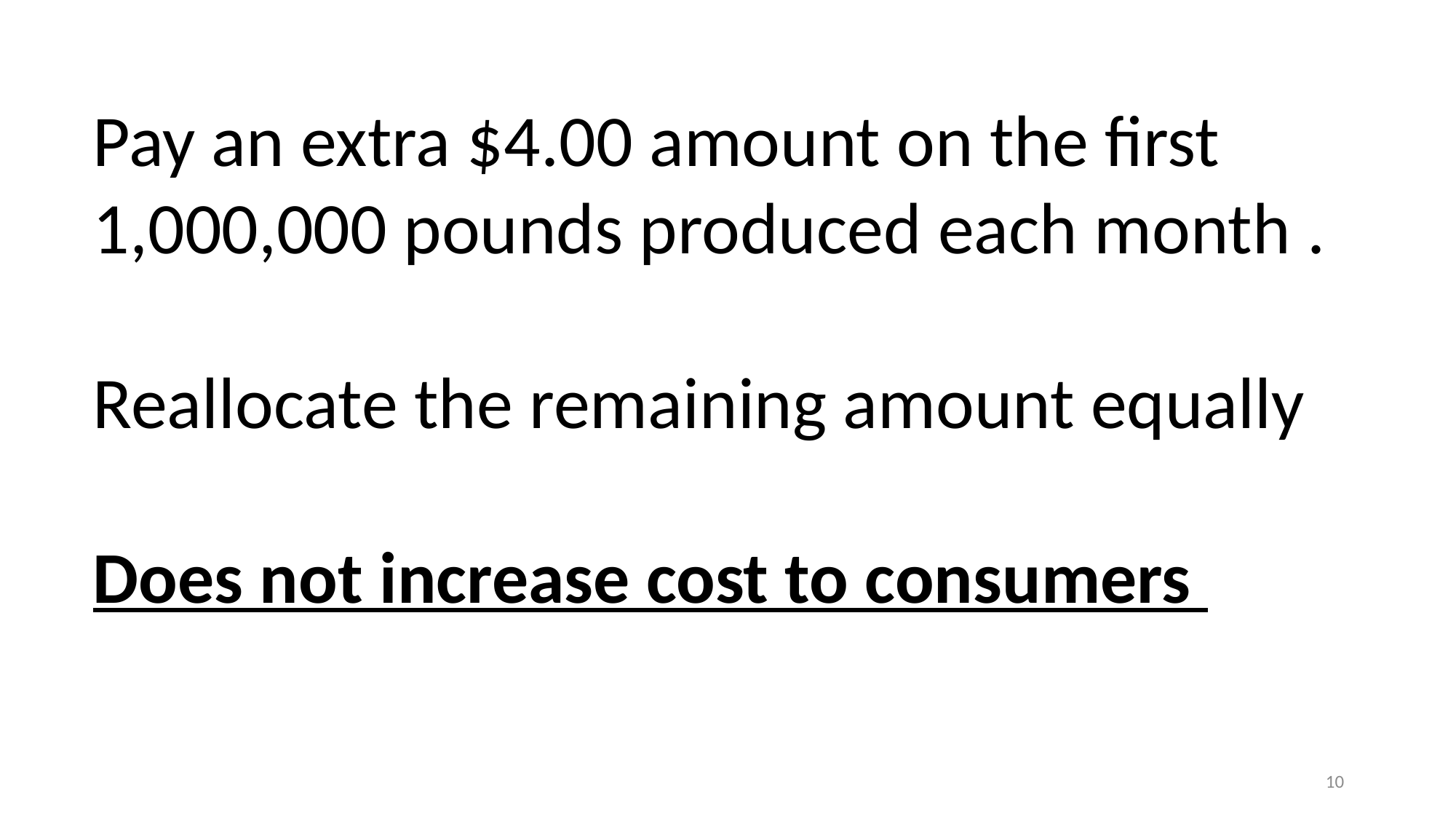

Pay an extra $4.00 amount on the first 1,000,000 pounds produced each month .

Reallocate the remaining amount equally

Does not increase cost to consumers
10